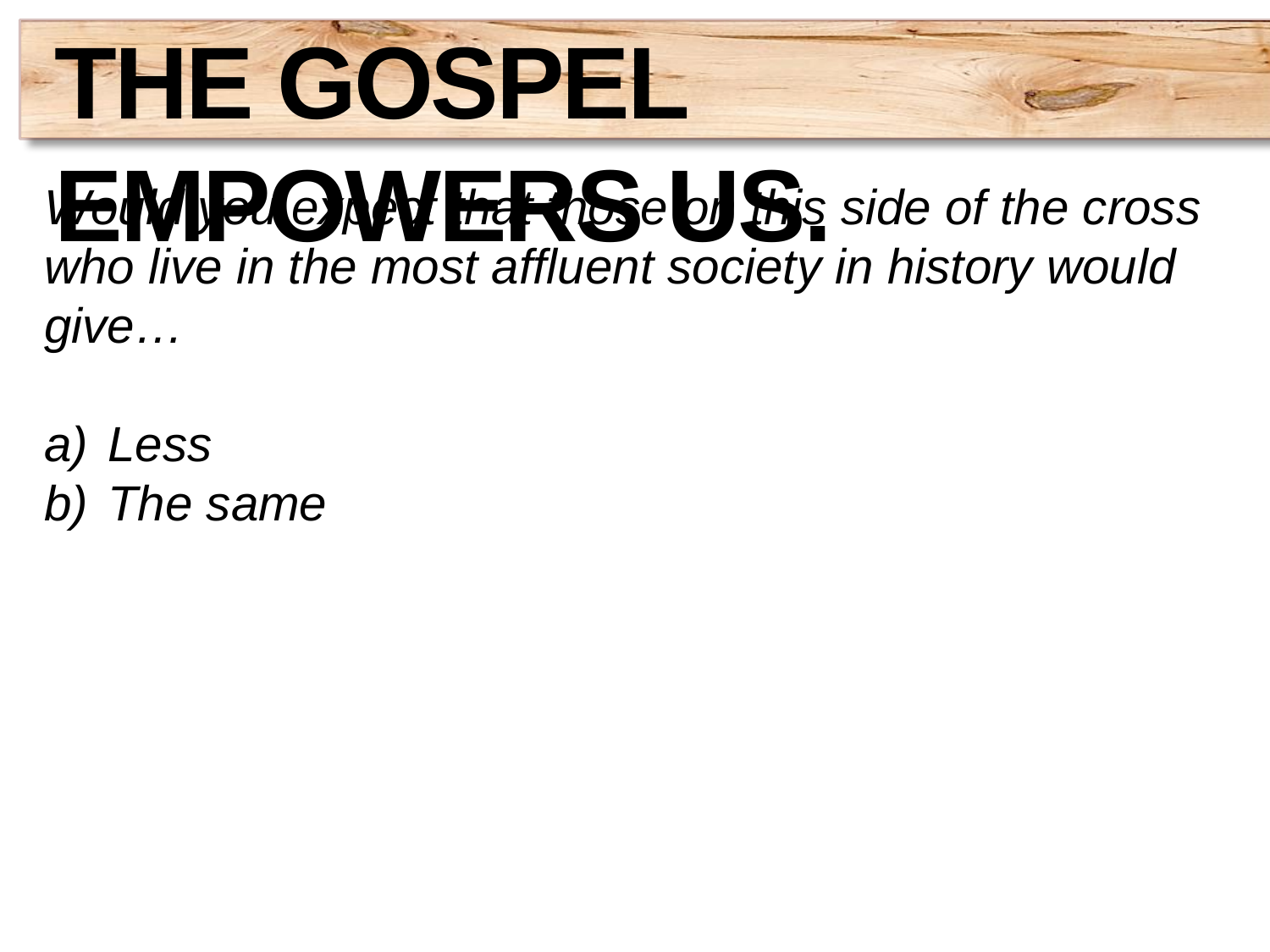

The Gospel empowers us.
Would you expect that those on this side of the cross who live in the most affluent society in history would give…

Less
The same